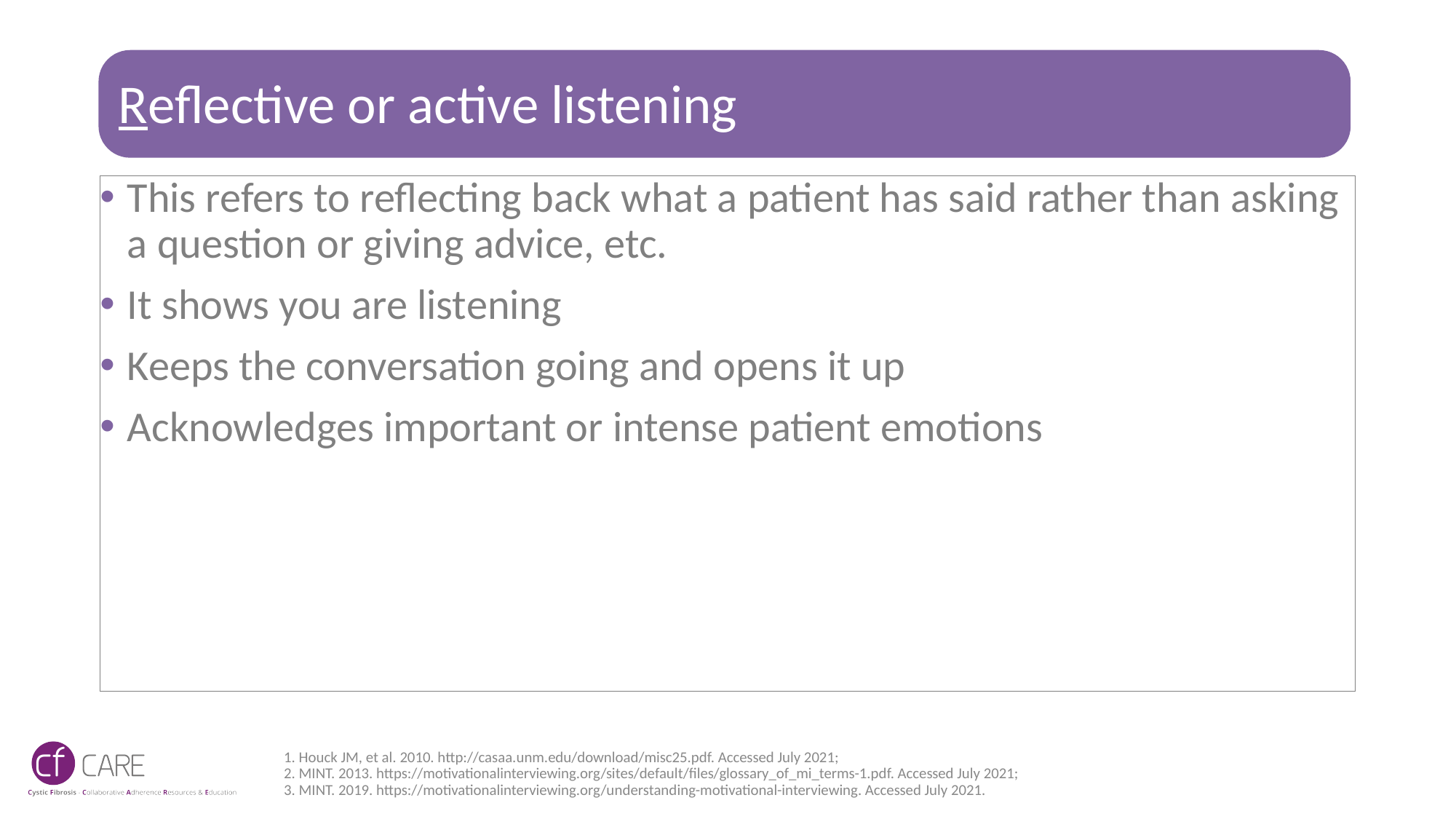

# Reflective or active listening
This refers to reflecting back what a patient has said rather than asking a question or giving advice, etc.
It shows you are listening
Keeps the conversation going and opens it up
Acknowledges important or intense patient emotions
1. Houck JM, et al. 2010. http://casaa.unm.edu/download/misc25.pdf. Accessed July 2021;
2. MINT. 2013. https://motivationalinterviewing.org/sites/default/files/glossary_of_mi_terms-1.pdf. Accessed July 2021;
3. MINT. 2019. https://motivationalinterviewing.org/understanding-motivational-interviewing. Accessed July 2021.